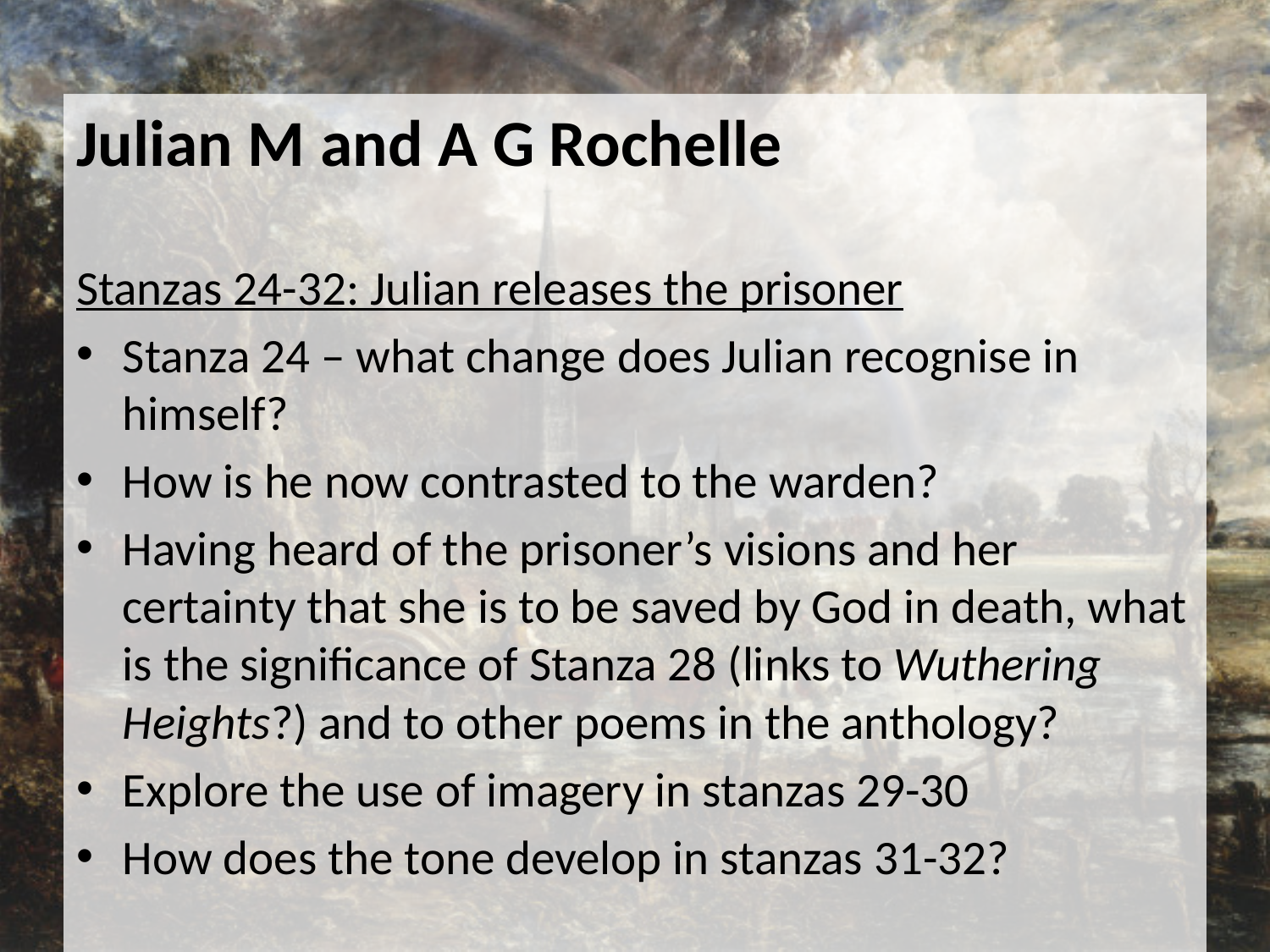

Julian M and A G Rochelle

Stanzas 24-32: Julian releases the prisoner
Stanza 24 – what change does Julian recognise in himself?
How is he now contrasted to the warden?
Having heard of the prisoner’s visions and her certainty that she is to be saved by God in death, what is the significance of Stanza 28 (links to Wuthering Heights?) and to other poems in the anthology?
Explore the use of imagery in stanzas 29-30
How does the tone develop in stanzas 31-32?